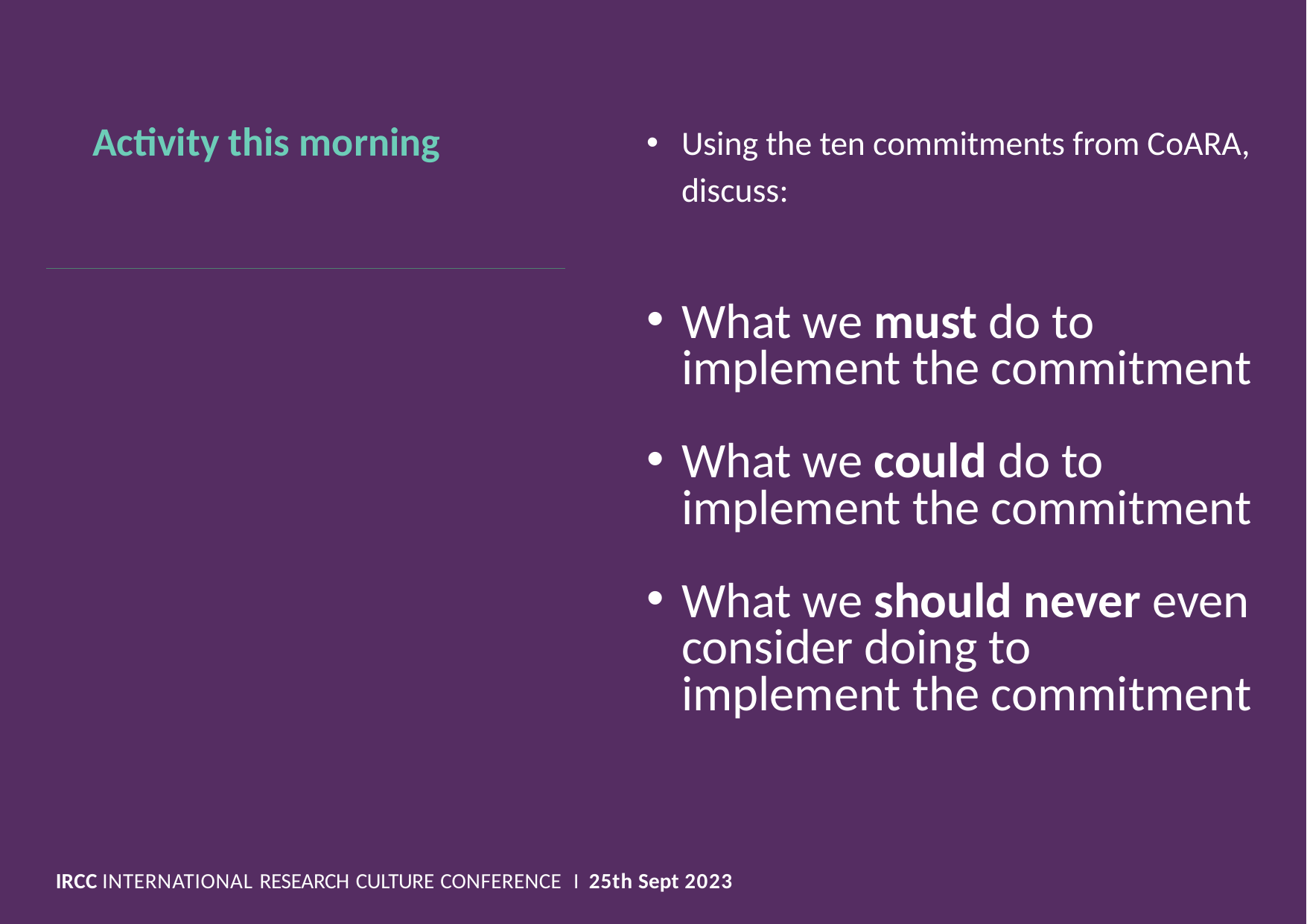

Activity this morning
Using the ten commitments from CoARA, discuss:

What we must do to implement the commitment

What we could do to implement the commitment

What we should never even consider doing to implement the commitment
IRCC INTERNATIONAL RESEARCH CULTURE CONFERENCE  I  25th Sept 2023